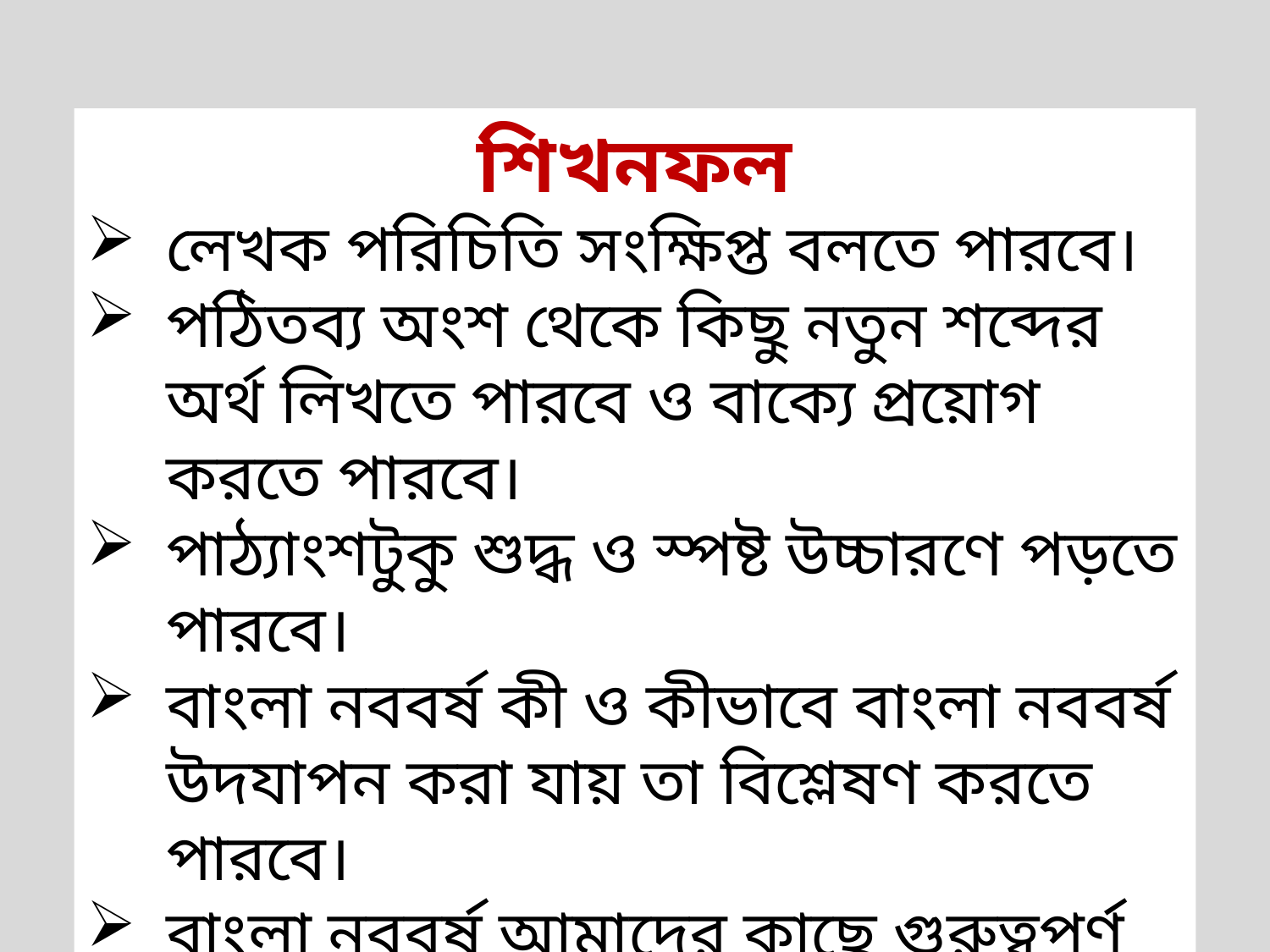

শিখনফল
লেখক পরিচিতি সংক্ষিপ্ত বলতে পারবে।
পঠিতব্য অংশ থেকে কিছু নতুন শব্দের অর্থ লিখতে পারবে ও বাক্যে প্রয়োগ করতে পারবে।
পাঠ্যাংশটুকু শুদ্ধ ও স্পষ্ট উচ্চারণে পড়তে পারবে।
বাংলা নববর্ষ কী ও কীভাবে বাংলা নববর্ষ উদযাপন করা যায় তা বিশ্লেষণ করতে পারবে।
বাংলা নববর্ষ আমাদের কাছে গুরুত্বপূর্ণ কেন তা ব্যাখ্যা করতে পারবে।